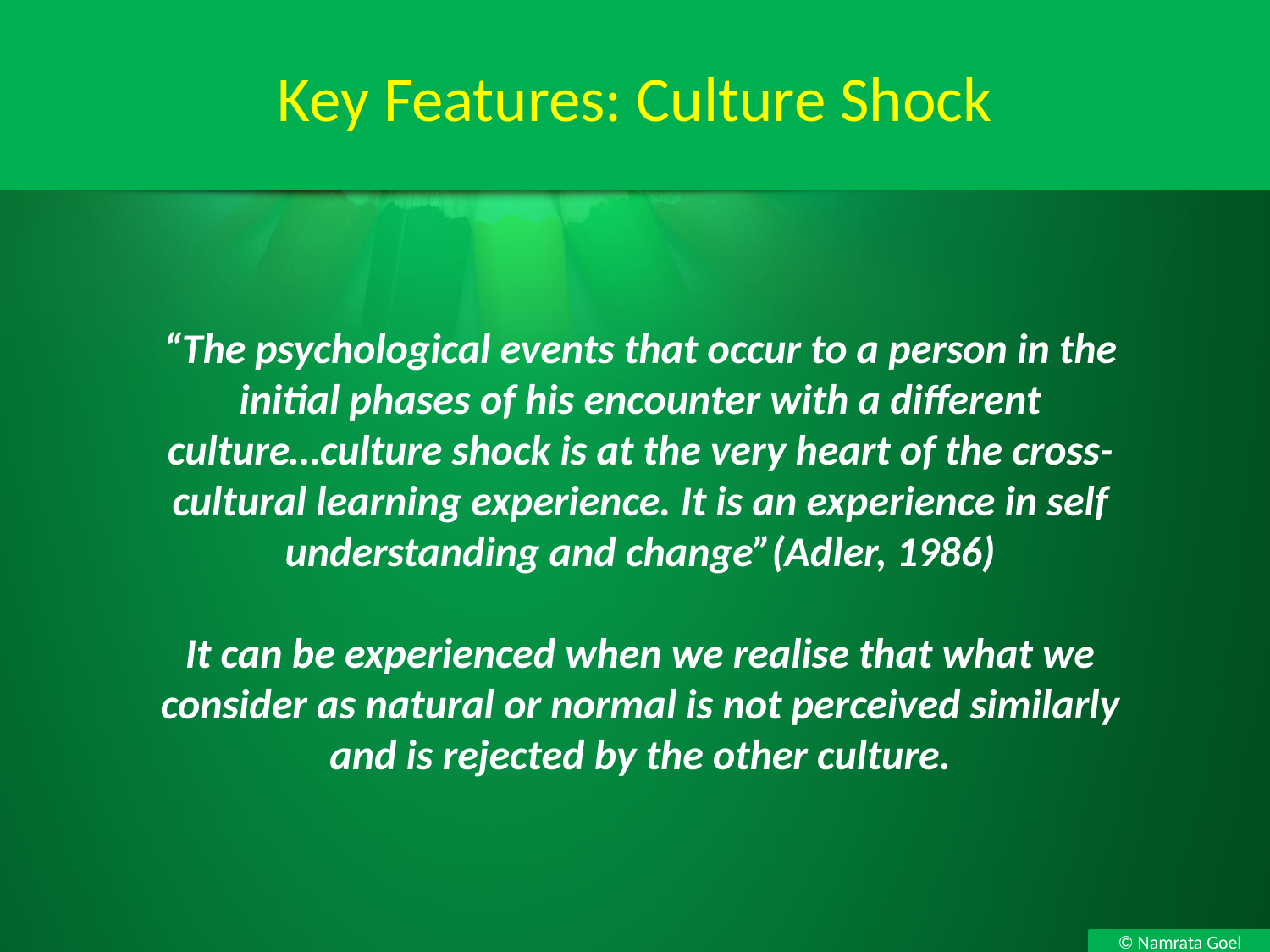

# Key Features: Culture Shock

“The psychological events that occur to a person in the initial phases of his encounter with a different culture…culture shock is at the very heart of the cross-cultural learning experience. It is an experience in self understanding and change”(Adler, 1986)

It can be experienced when we realise that what we consider as natural or normal is not perceived similarly and is rejected by the other culture.